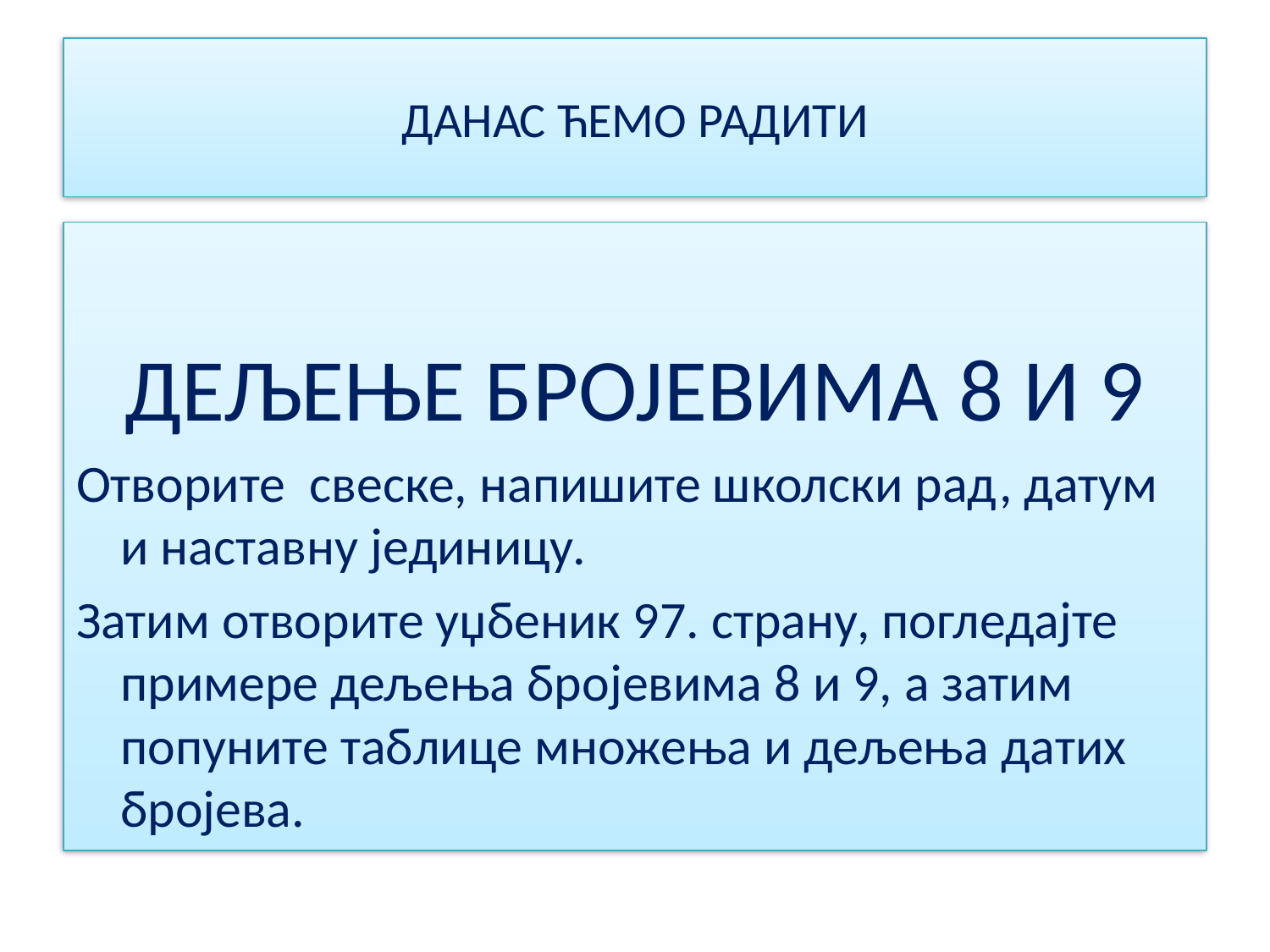

# ДАНАС ЋЕМО РАДИТИ

ДЕЉЕЊЕ БРОЈЕВИМА 8 И 9
Отворите  свеске, напишите школски рад, датум и наставну јединицу.
Затим отворите уџбеник 97. страну, погледајте примере дељења бројевима 8 и 9, а затим попуните таблице множења и дељења датих бројева.